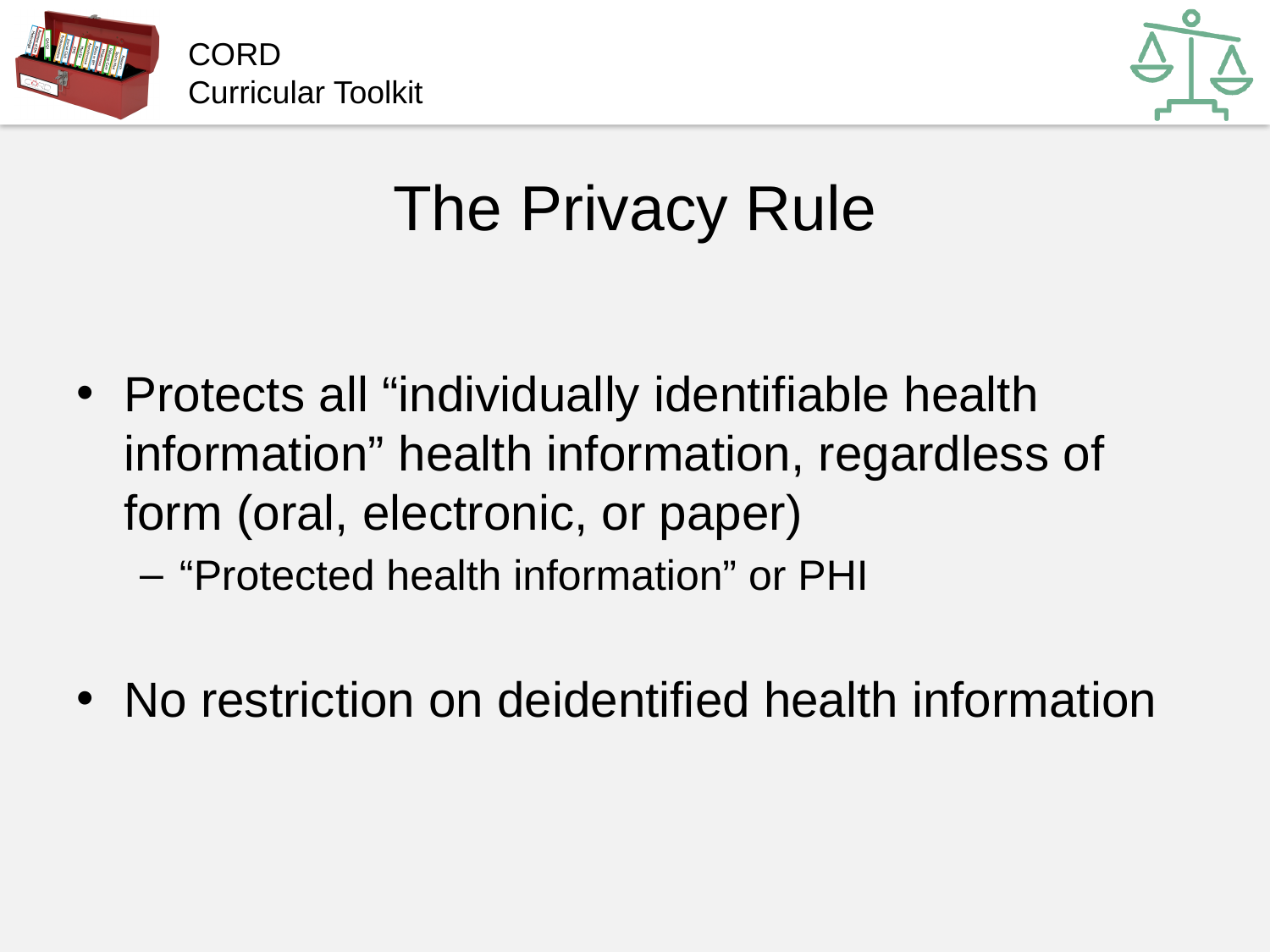

# The Privacy Rule
Protects all “individually identifiable health information” health information, regardless of form (oral, electronic, or paper)
“Protected health information” or PHI

No restriction on deidentified health information